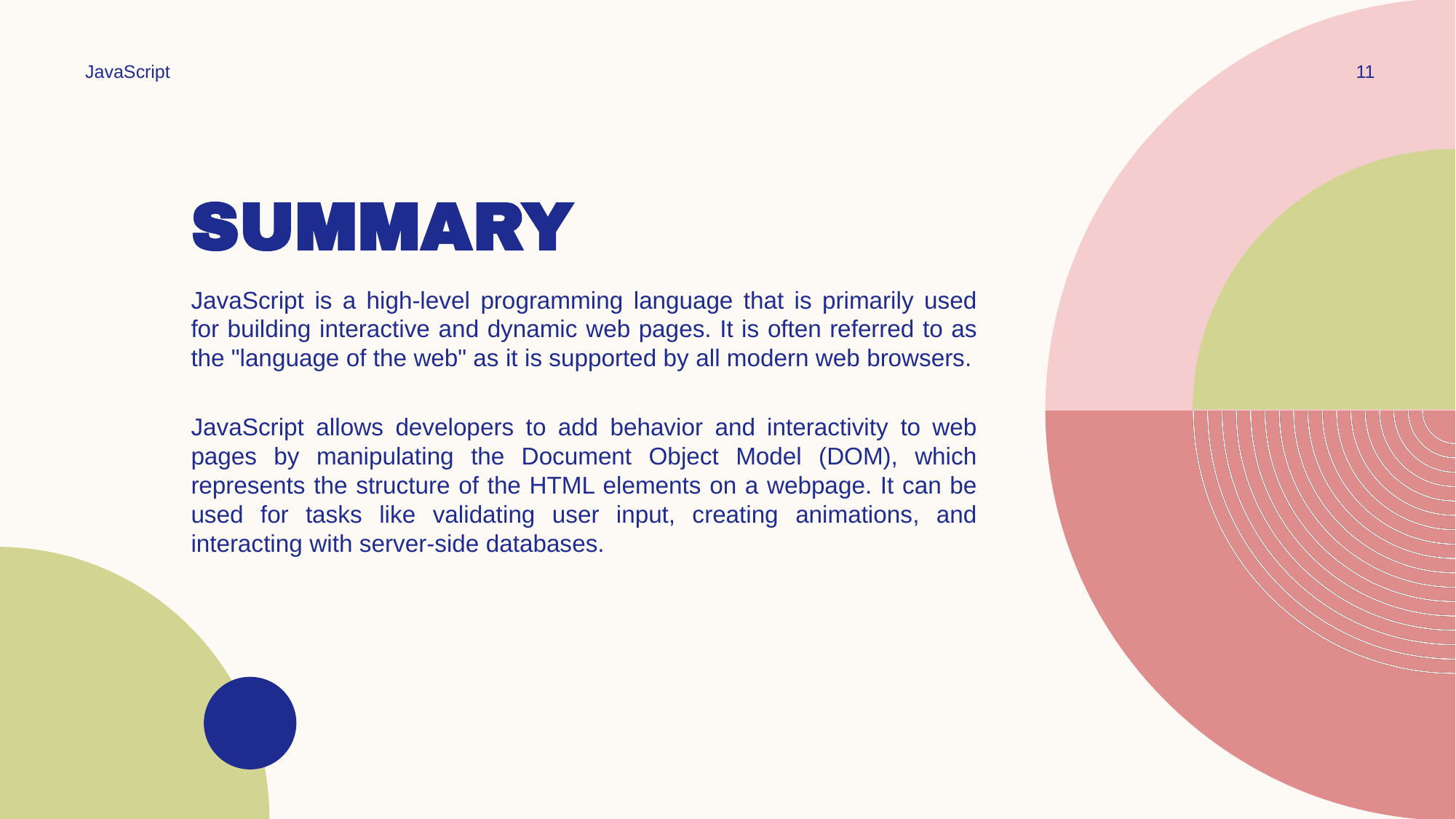

JavaScript
11
# SUMMARY
JavaScript is a high-level programming language that is primarily used for building interactive and dynamic web pages. It is often referred to as the "language of the web" as it is supported by all modern web browsers.

JavaScript allows developers to add behavior and interactivity to web pages by manipulating the Document Object Model (DOM), which represents the structure of the HTML elements on a webpage. It can be used for tasks like validating user input, creating animations, and interacting with server-side databases.